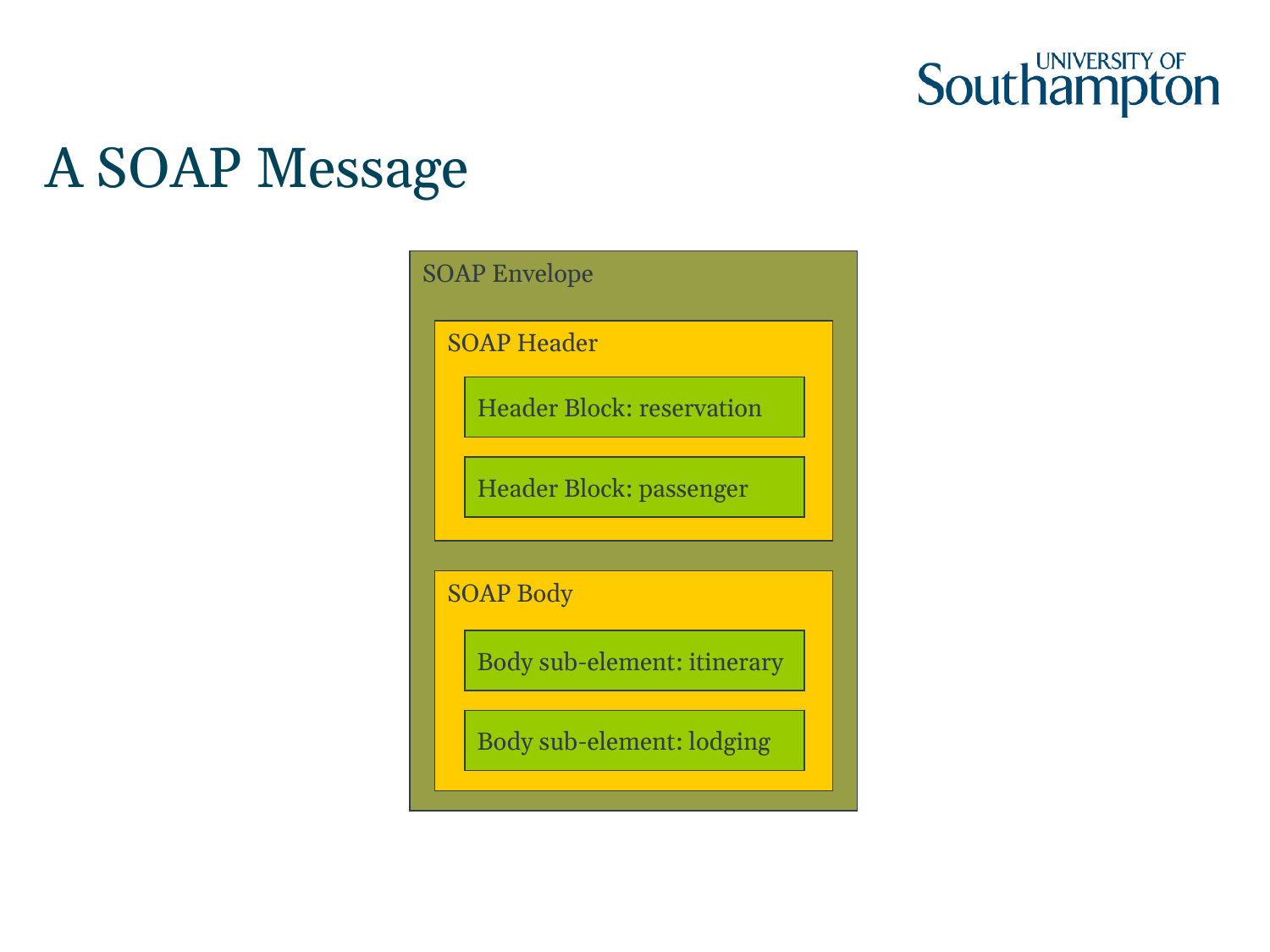

# A SOAP Message
SOAP Envelope

SOAP Header

Header Block: reservation
Header Block: passenger
SOAP Body

Body sub-element: itinerary
Body sub-element: lodging